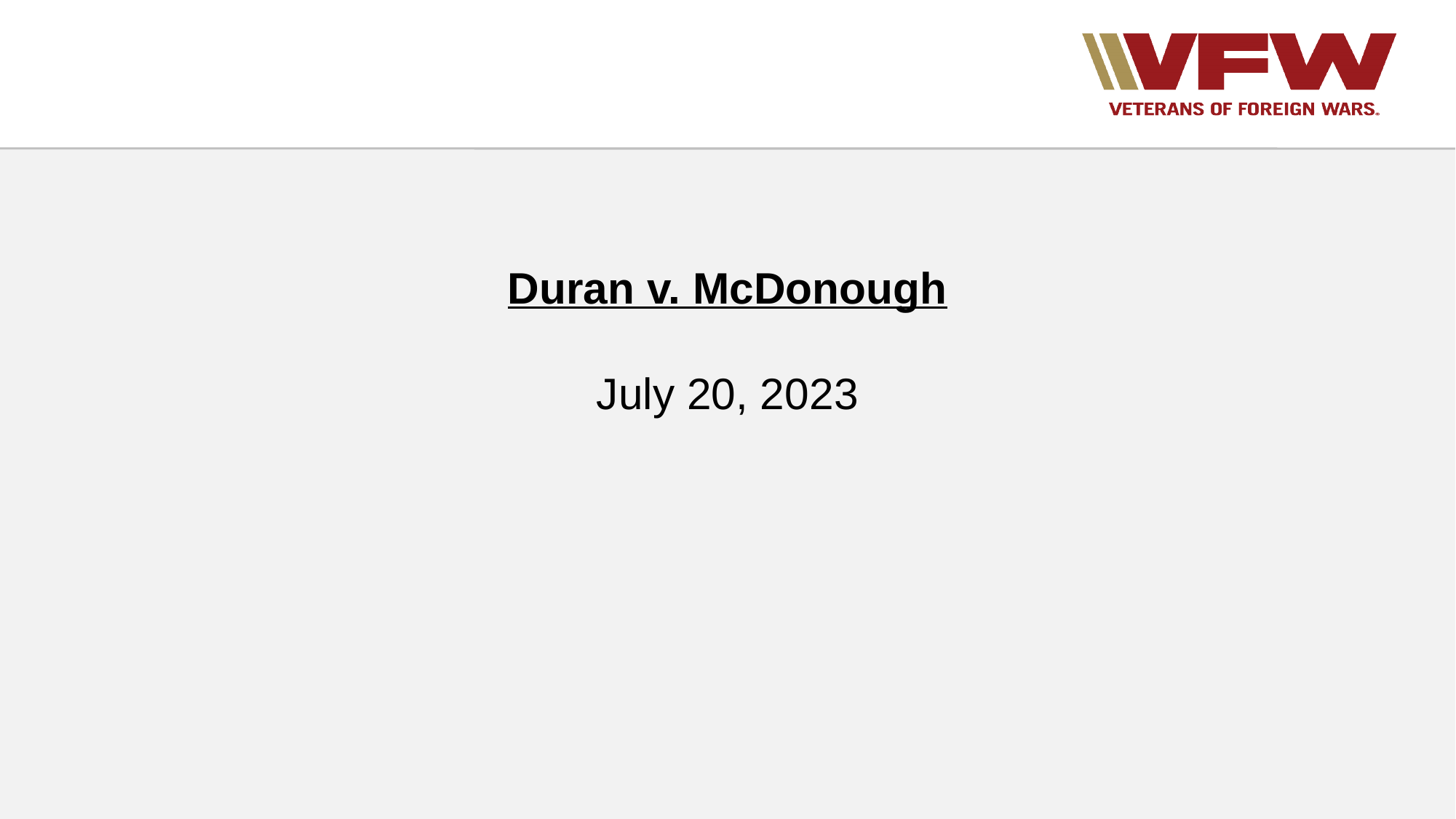

# Duran v. McDonough

July 20, 2023